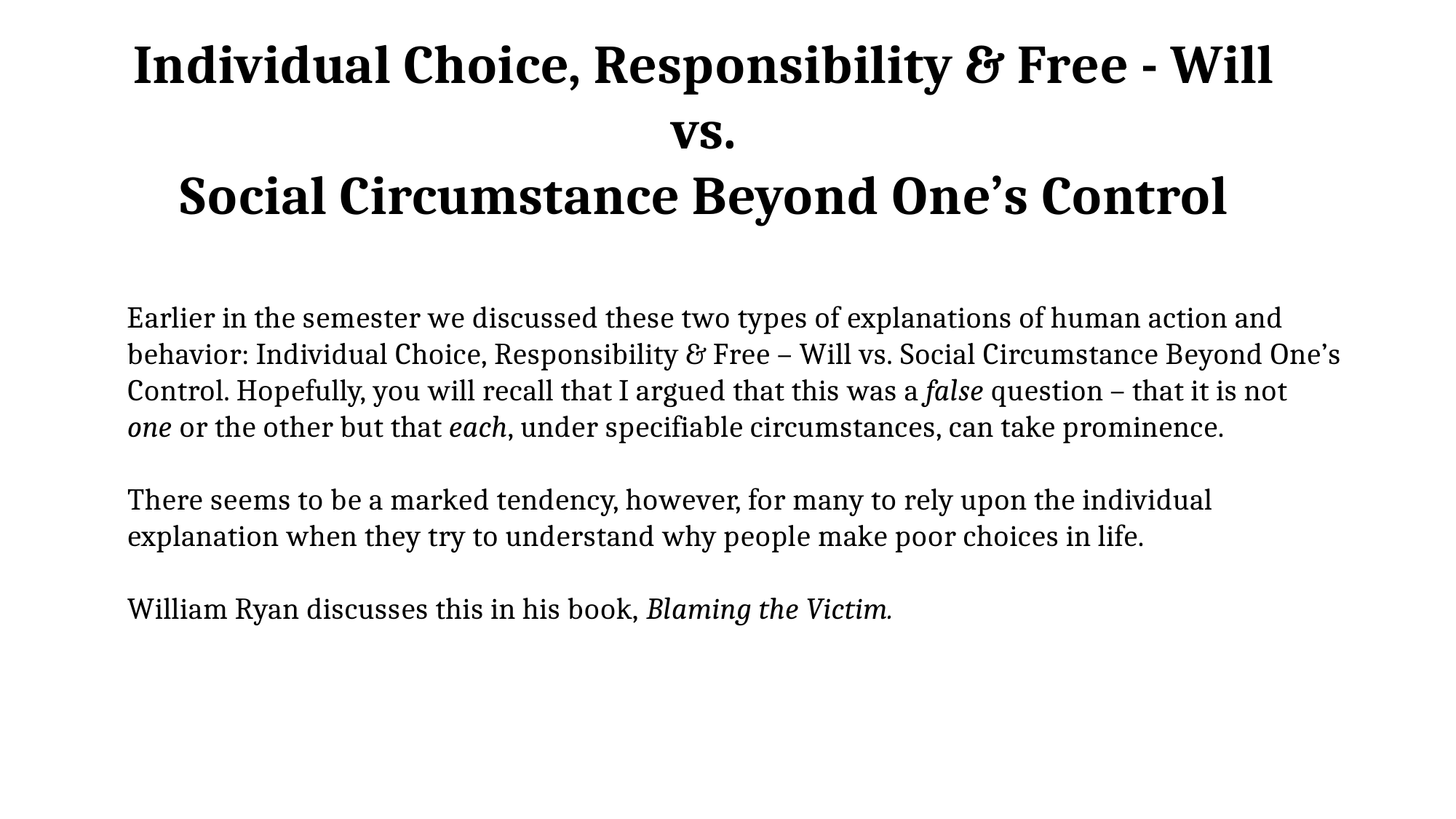

Individual Choice, Responsibility & Free - Will
vs.
Social Circumstance Beyond One’s Control
Earlier in the semester we discussed these two types of explanations of human action and
behavior: Individual Choice, Responsibility & Free – Will vs. Social Circumstance Beyond One’s
Control. Hopefully, you will recall that I argued that this was a false question – that it is not
one or the other but that each, under specifiable circumstances, can take prominence.

There seems to be a marked tendency, however, for many to rely upon the individual
explanation when they try to understand why people make poor choices in life.

William Ryan discusses this in his book, Blaming the Victim.